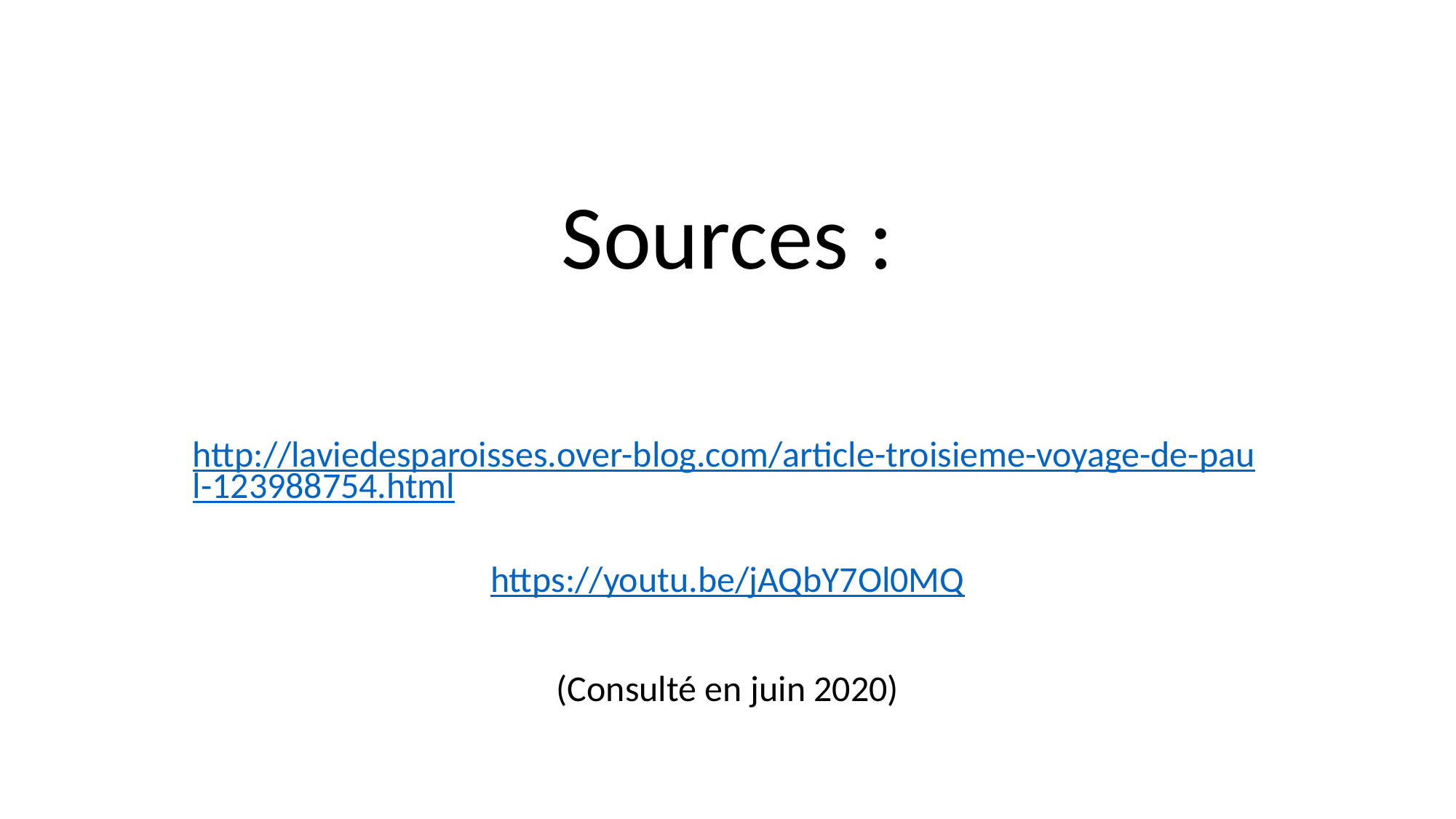

# Sources :
http://laviedesparoisses.over-blog.com/article-troisieme-voyage-de-paul-123988754.html
https://youtu.be/jAQbY7Ol0MQ

(Consulté en juin 2020)